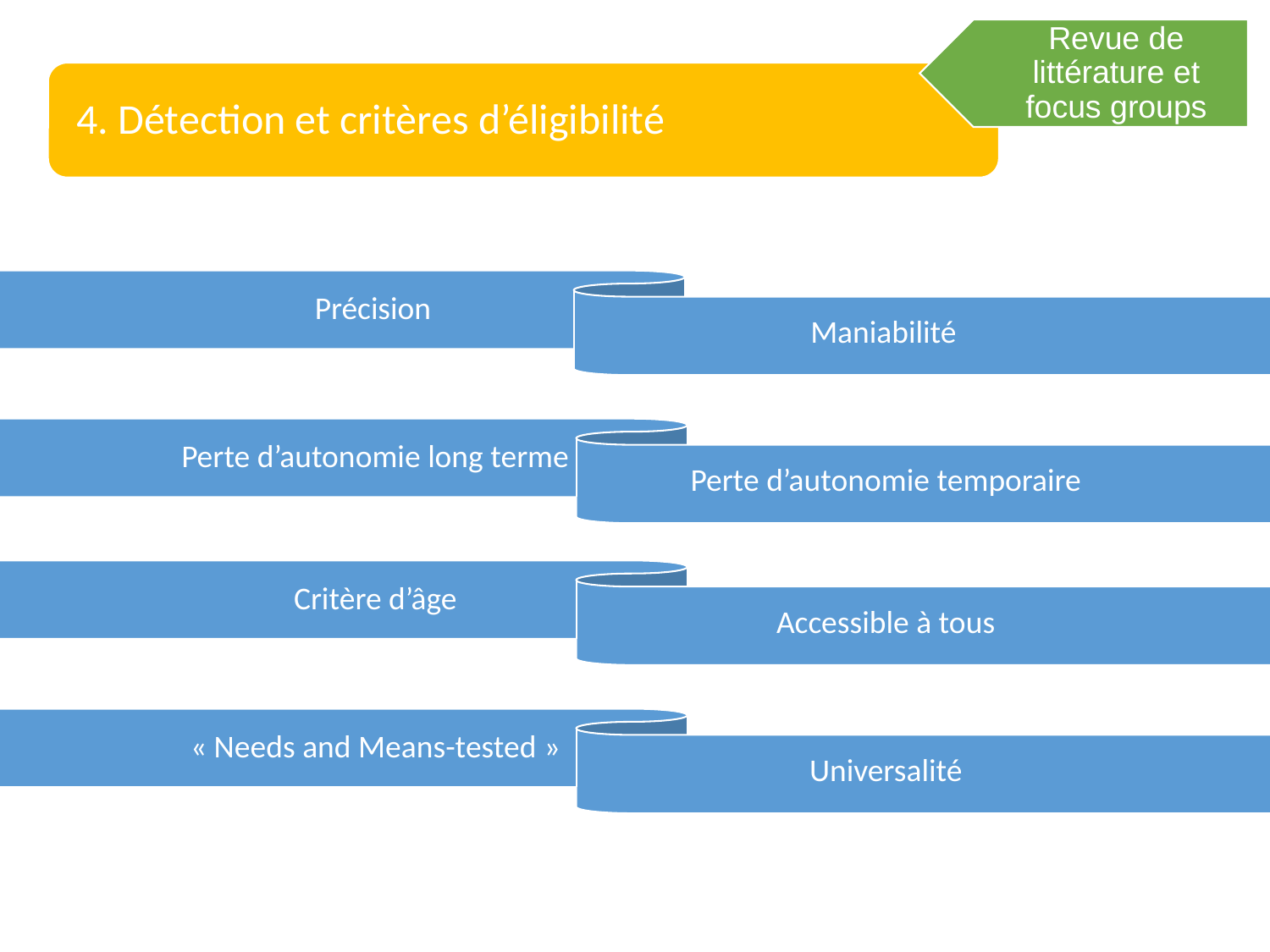

Revue de littérature et focus groups

4. Détection et critères d’éligibilité

Précision

Maniabilité

Perte d’autonomie long terme

Perte d’autonomie temporaire

Critère d’âge

Accessible à tous
Contextualisation des échelles

« Needs and Means-tested »

Universalité